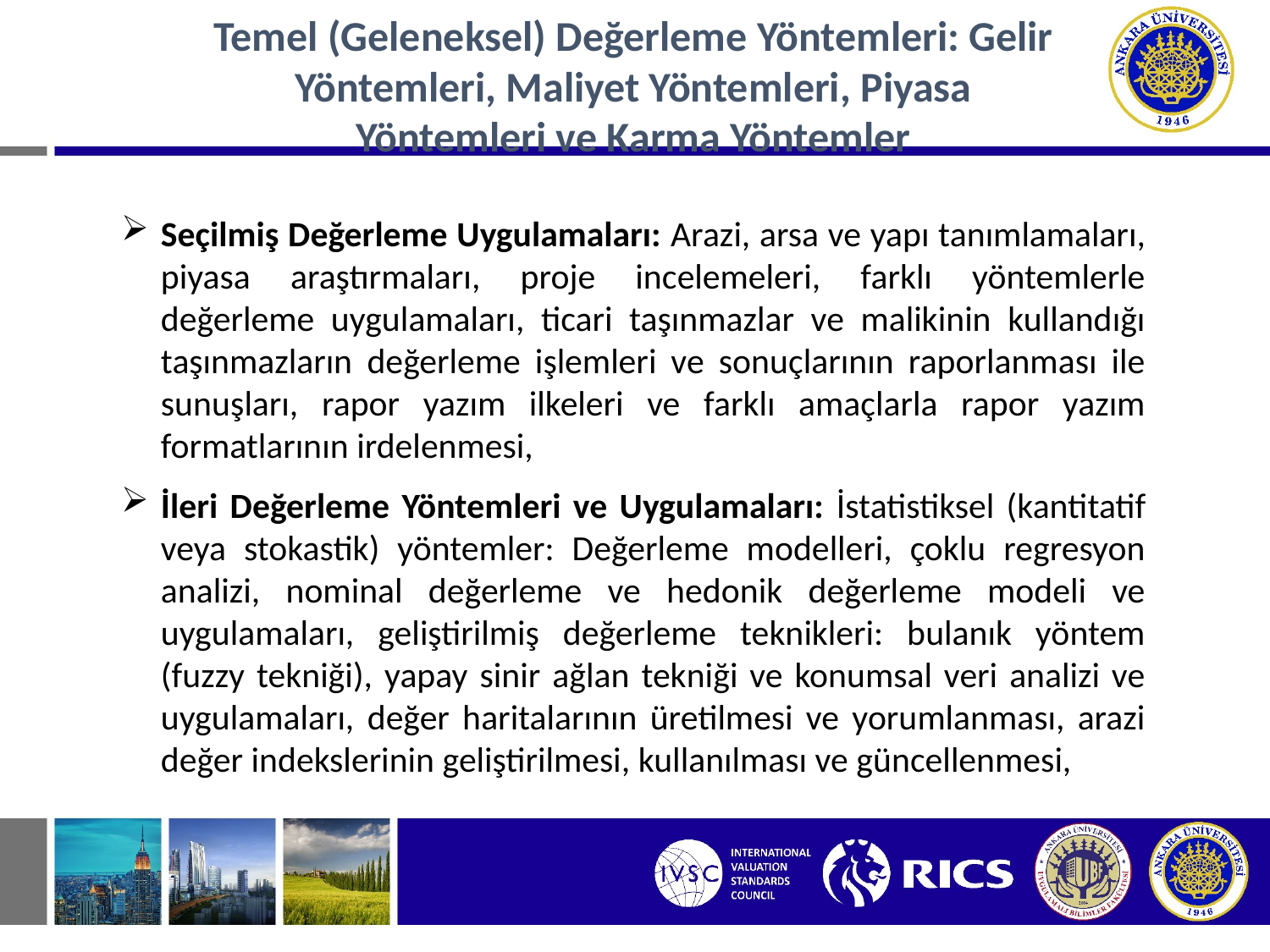

Temel (Geleneksel) Değerleme Yöntemleri: Gelir Yöntemleri, Maliyet Yöntemleri, Piyasa Yöntemleri ve Karma Yöntemler

Seçilmiş Değerleme Uygulamaları: Arazi, arsa ve yapı tanımlamaları, piyasa araştırmaları, proje incelemeleri, farklı yöntemlerle değerleme uygulamaları, ticari taşınmazlar ve malikinin kullandığı taşınmazların değerleme işlemleri ve sonuçlarının raporlanması ile sunuşları, rapor yazım ilkeleri ve farklı amaçlarla rapor yazım formatlarının irdelenmesi,
İleri Değerleme Yöntemleri ve Uygulamaları: İstatistiksel (kantitatif veya stokastik) yöntemler: Değerleme modelleri, çoklu regresyon analizi, nominal değerleme ve hedonik değerleme modeli ve uygulamaları, geliştirilmiş değerleme teknikleri: bulanık yöntem (fuzzy tekniği), yapay sinir ağlan tekniği ve konumsal veri analizi ve uygulamaları, değer haritalarının üretilmesi ve yorumlanması, arazi değer indekslerinin geliştirilmesi, kullanılması ve güncellenmesi,